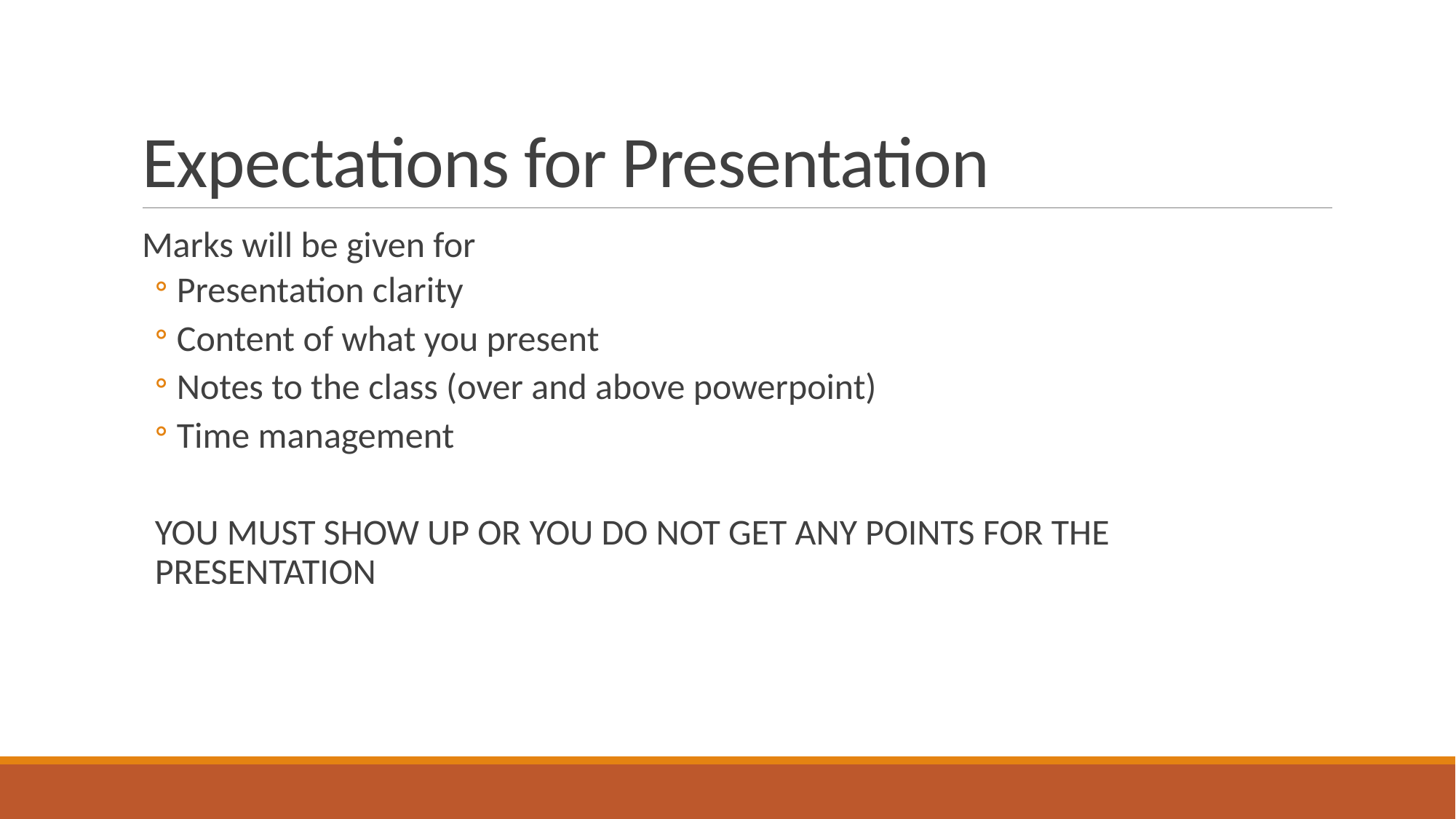

# Expectations for Presentation
Marks will be given for
Presentation clarity
Content of what you present
Notes to the class (over and above powerpoint)
Time management

YOU MUST SHOW UP OR YOU DO NOT GET ANY POINTS FOR THE PRESENTATION